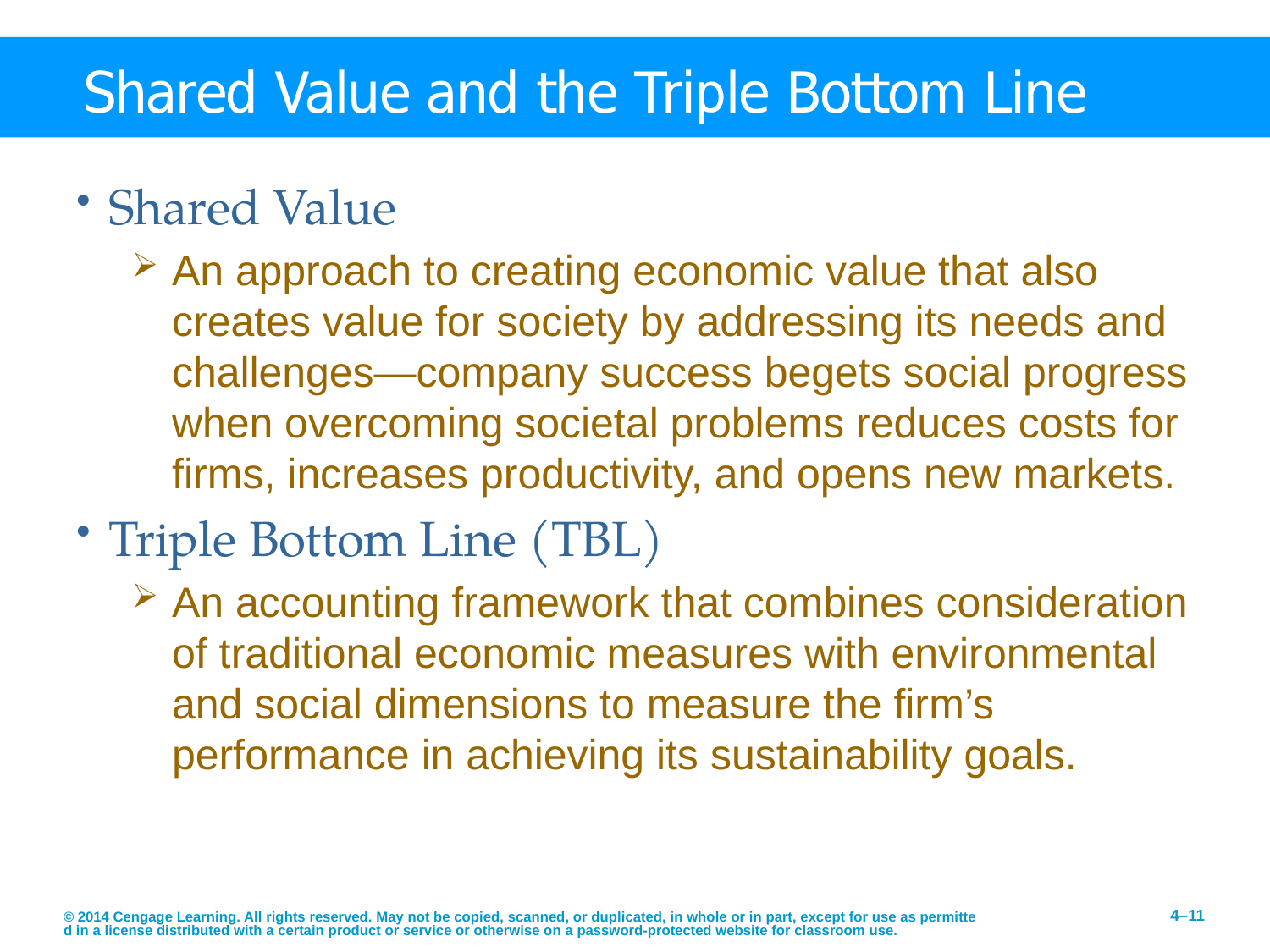

# Shared Value and the Triple Bottom Line
Shared Value
An approach to creating economic value that also creates value for society by addressing its needs and challenges—company success begets social progress when overcoming societal problems reduces costs for firms, increases productivity, and opens new markets.
Triple Bottom Line (TBL)
An accounting framework that combines consideration of traditional economic measures with environmental and social dimensions to measure the firm’s performance in achieving its sustainability goals.
© 2014 Cengage Learning. All rights reserved. May not be copied, scanned, or duplicated, in whole or in part, except for use as permitted in a license distributed with a certain product or service or otherwise on a password-protected website for classroom use.
4–11